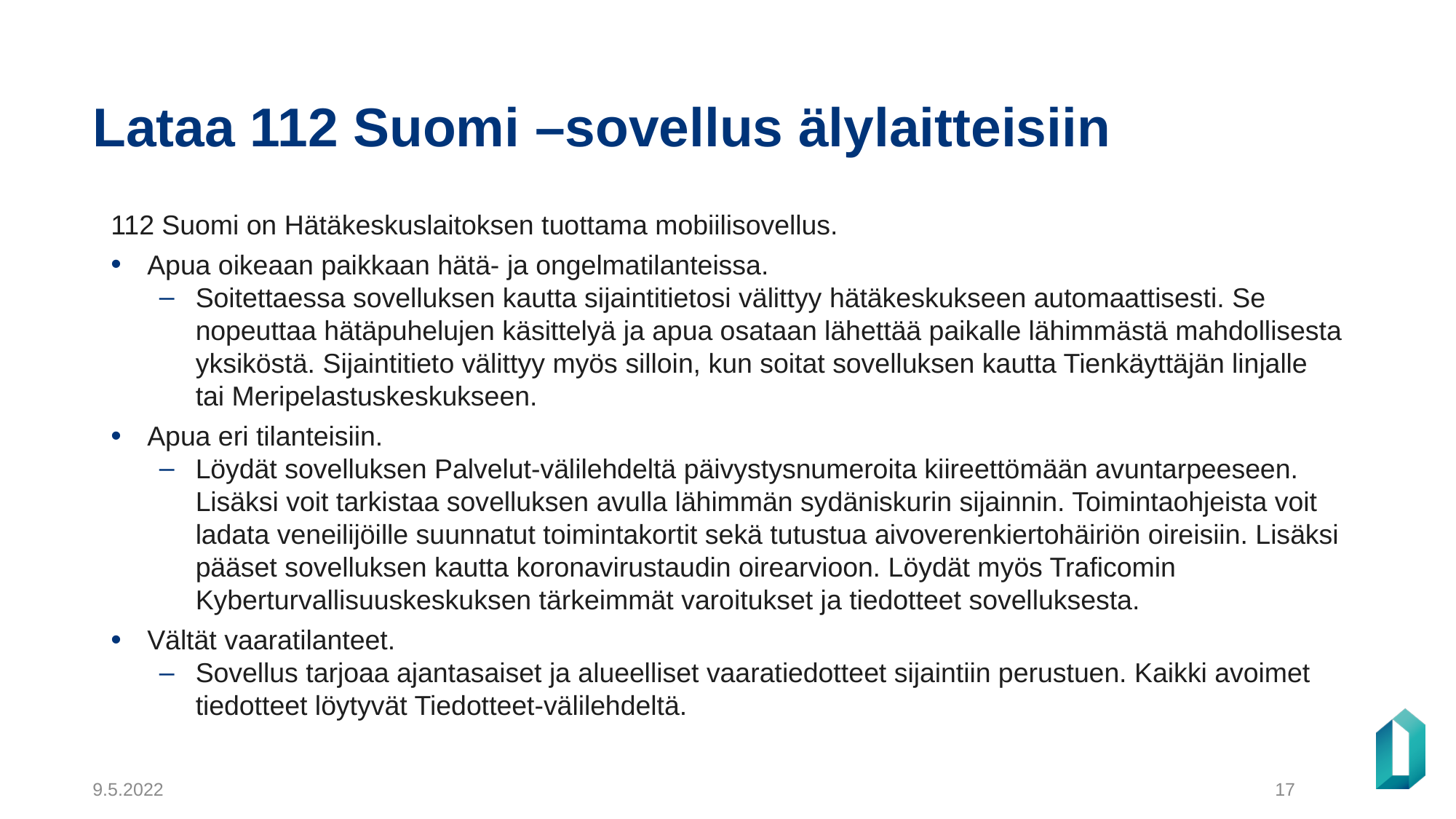

# Lataa 112 Suomi –sovellus älylaitteisiin
112 Suomi on Hätäkeskuslaitoksen tuottama mobiilisovellus.
Apua oikeaan paikkaan hätä- ja ongelmatilanteissa.
Soitettaessa sovelluksen kautta sijaintitietosi välittyy hätäkeskukseen automaattisesti. Se nopeuttaa hätäpuhelujen käsittelyä ja apua osataan lähettää paikalle lähimmästä mahdollisesta yksiköstä. Sijaintitieto välittyy myös silloin, kun soitat sovelluksen kautta Tienkäyttäjän linjalle tai Meripelastuskeskukseen.
Apua eri tilanteisiin.
Löydät sovelluksen Palvelut-välilehdeltä päivystysnumeroita kiireettömään avuntarpeeseen. Lisäksi voit tarkistaa sovelluksen avulla lähimmän sydäniskurin sijainnin. Toimintaohjeista voit ladata veneilijöille suunnatut toimintakortit sekä tutustua aivoverenkiertohäiriön oireisiin. Lisäksi pääset sovelluksen kautta koronavirustaudin oirearvioon. Löydät myös Traficomin Kyberturvallisuuskeskuksen tärkeimmät varoitukset ja tiedotteet sovelluksesta.
Vältät vaaratilanteet.
Sovellus tarjoaa ajantasaiset ja alueelliset vaaratiedotteet sijaintiin perustuen. Kaikki avoimet tiedotteet löytyvät Tiedotteet-välilehdeltä.

9.5.2022
17